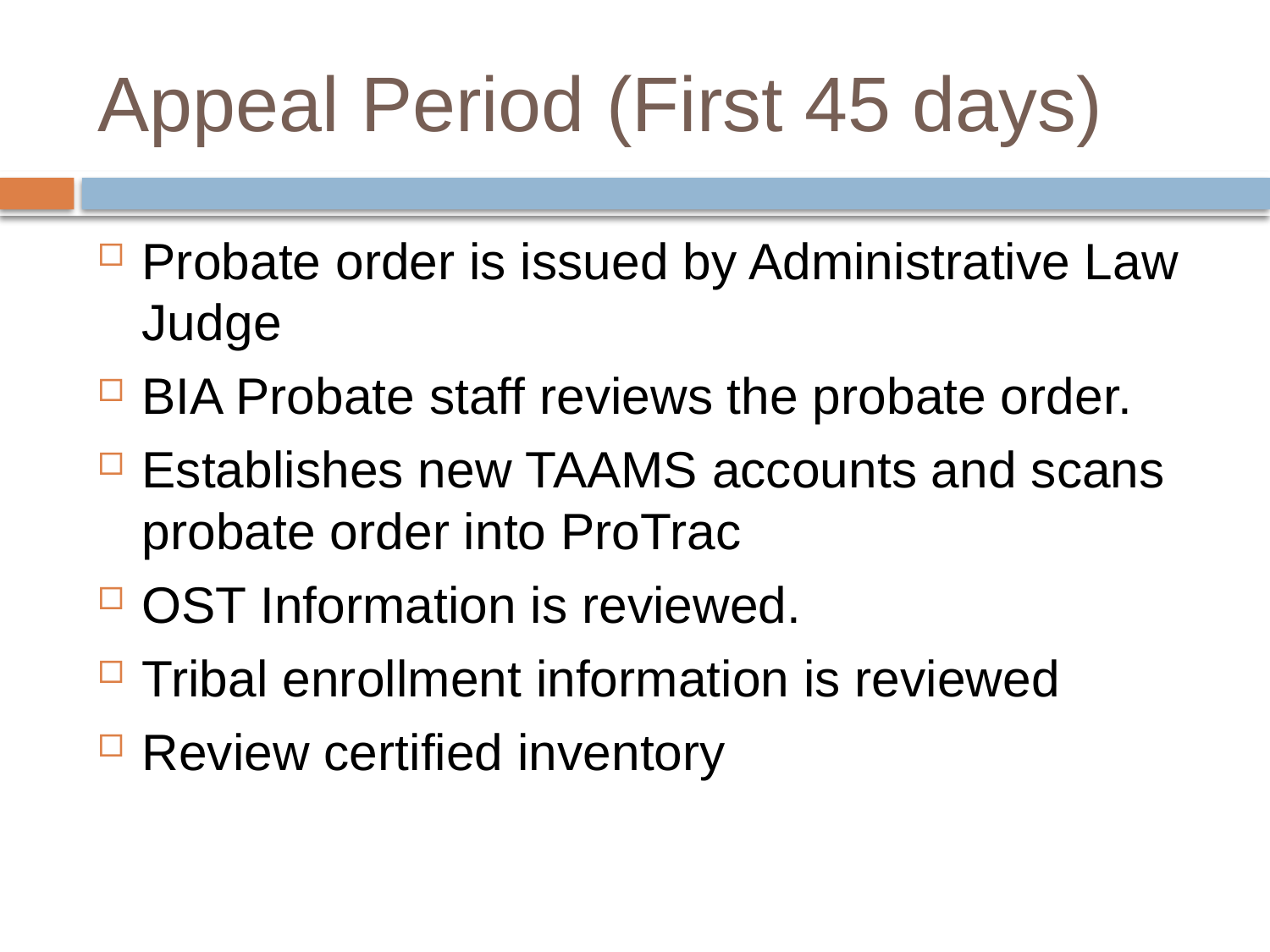

# Appeal Period (First 45 days)
Probate order is issued by Administrative Law Judge
BIA Probate staff reviews the probate order.
Establishes new TAAMS accounts and scans probate order into ProTrac
OST Information is reviewed.
Tribal enrollment information is reviewed
Review certified inventory